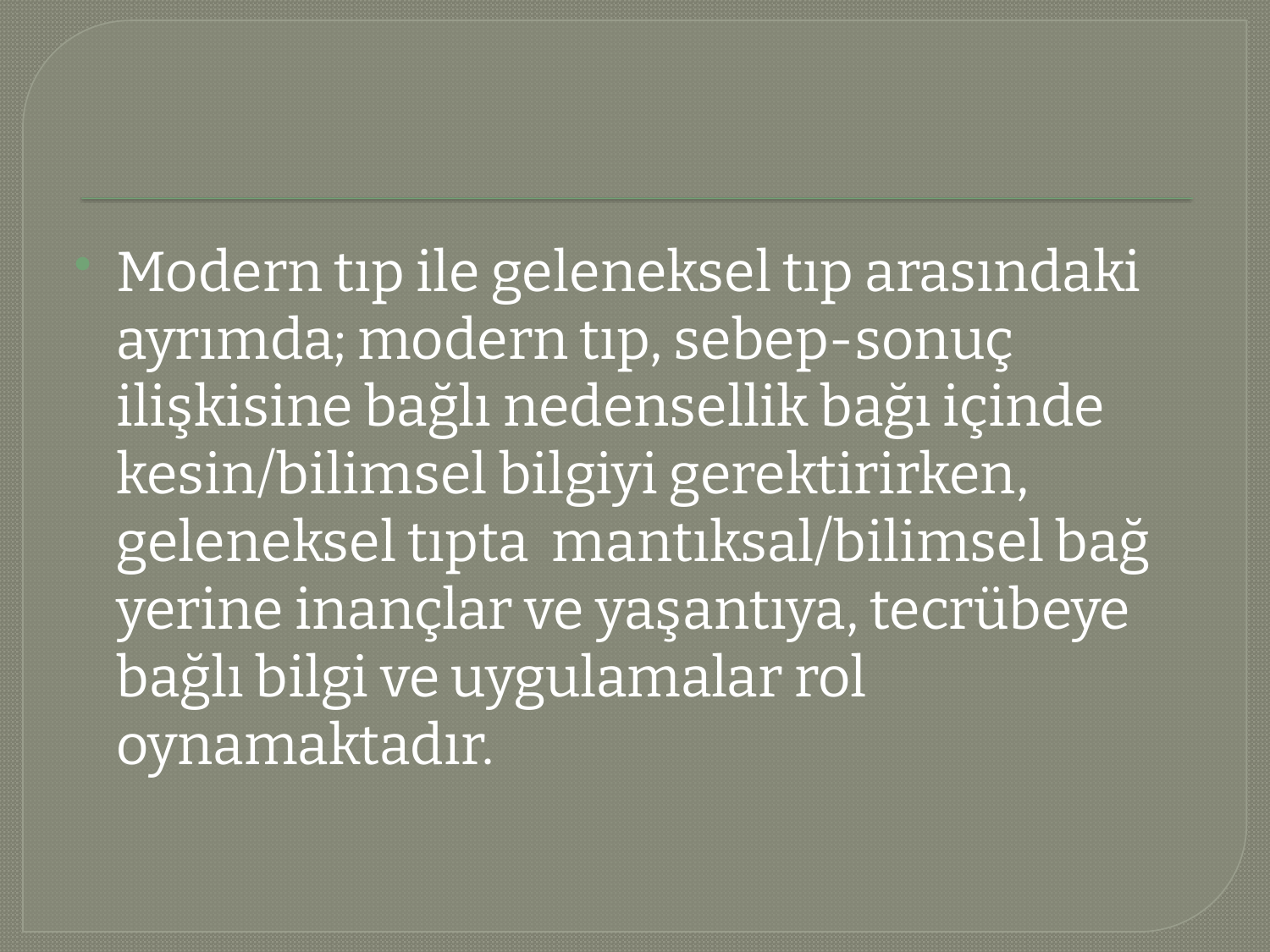

#
Modern tıp ile geleneksel tıp arasındaki ayrımda; modern tıp, sebep-sonuç ilişkisine bağlı nedensellik bağı içinde kesin/bilimsel bilgiyi gerektirirken, geleneksel tıpta  mantıksal/bilimsel bağ yerine inançlar ve yaşantıya, tecrübeye bağlı bilgi ve uygulamalar rol oynamaktadır.